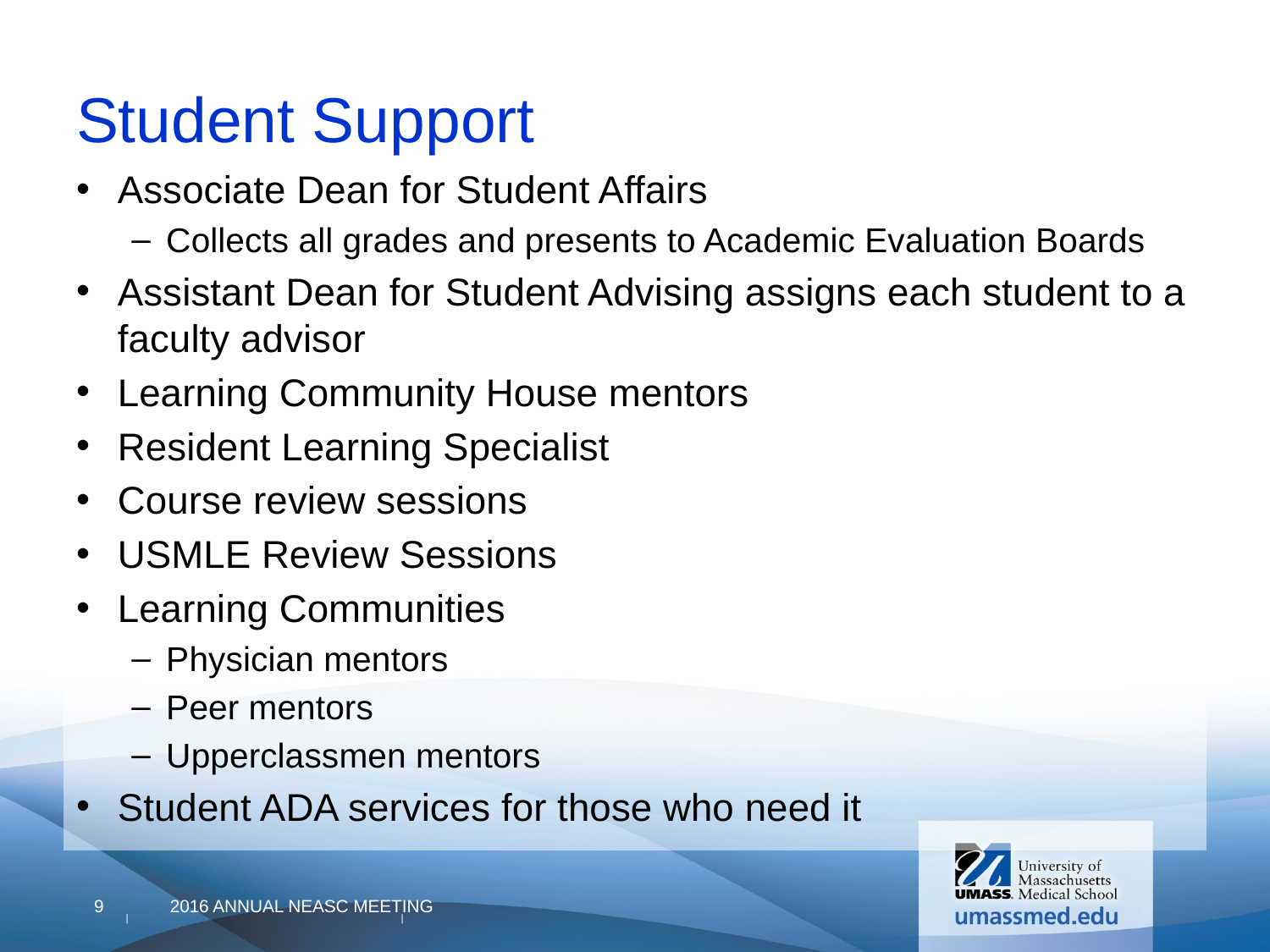

# Student Support
Associate Dean for Student Affairs
Collects all grades and presents to Academic Evaluation Boards
Assistant Dean for Student Advising assigns each student to a faculty advisor
Learning Community House mentors
Resident Learning Specialist
Course review sessions
USMLE Review Sessions
Learning Communities
Physician mentors
Peer mentors
Upperclassmen mentors
Student ADA services for those who need it

9
2016 ANNUAL NEASC MEETING